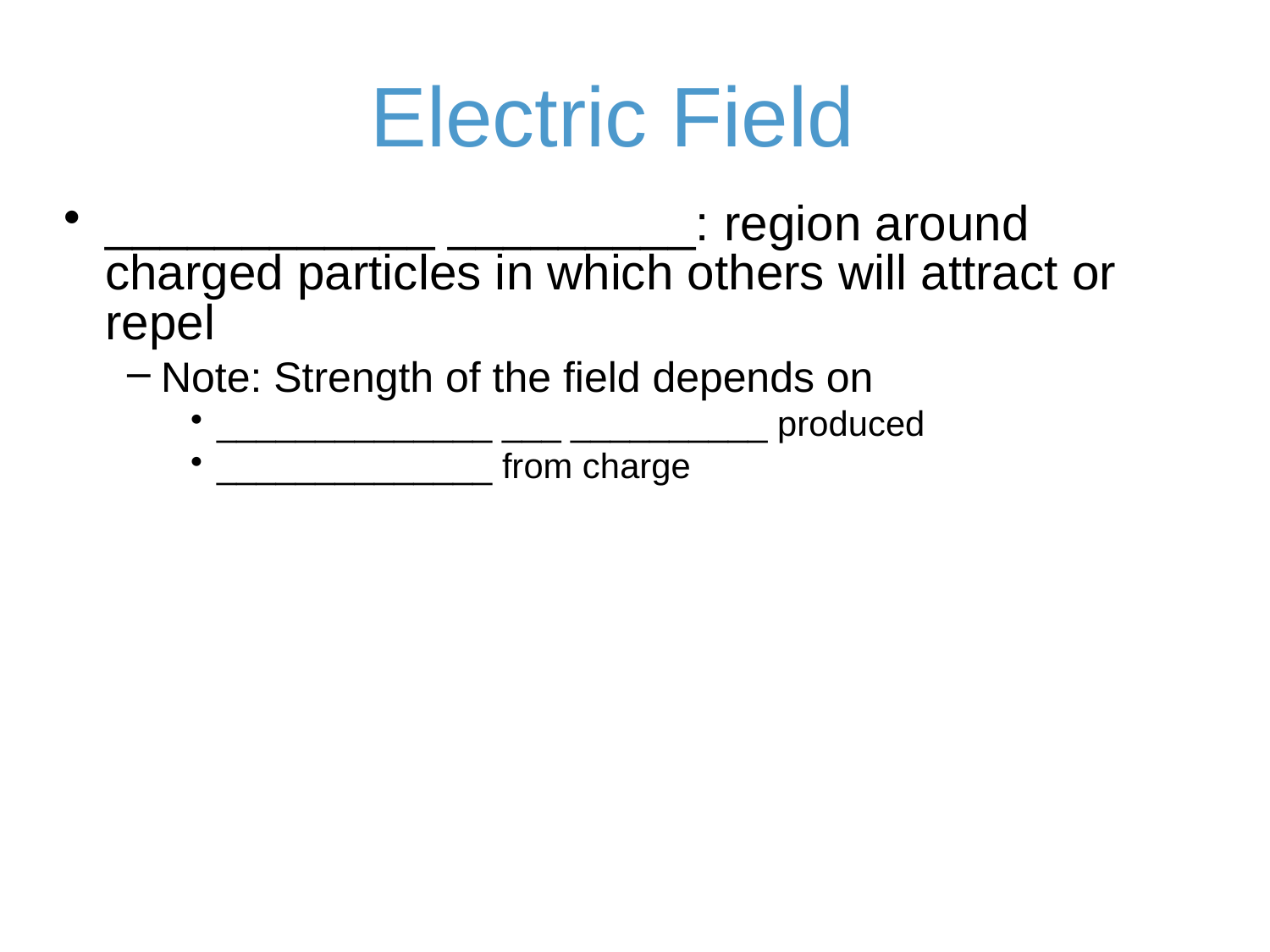

Electric Field
____________ _________: region around charged particles in which others will attract or repel
Note: Strength of the field depends on
______________ ___ __________ produced
______________ from charge